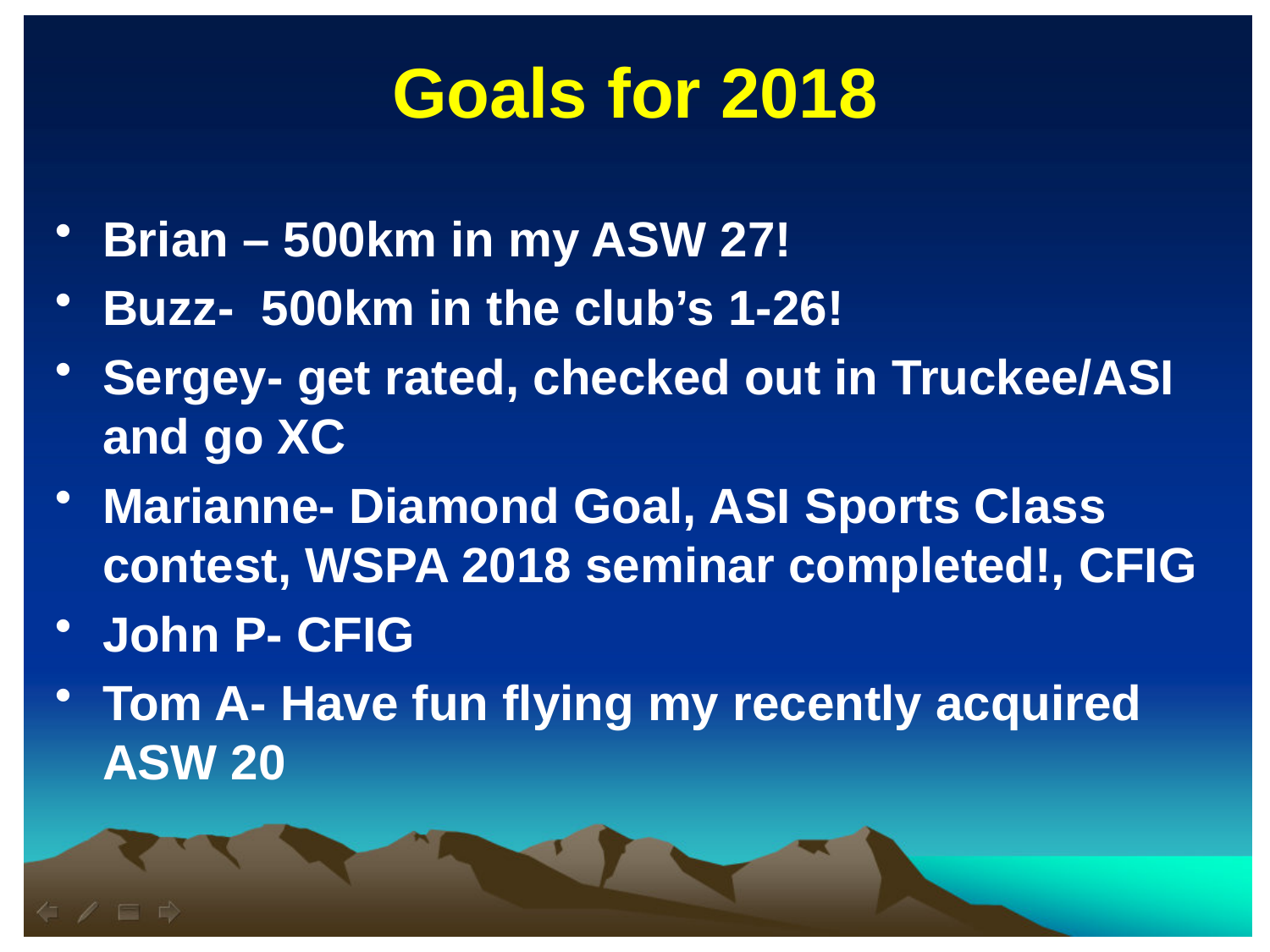

Goals for 2018
Brian – 500km in my ASW 27!
Buzz-  500km in the club’s 1-26!
Sergey- get rated, checked out in Truckee/ASI and go XC
Marianne- Diamond Goal, ASI Sports Class contest, WSPA 2018 seminar completed!, CFIG
John P- CFIG
Tom A- Have fun flying my recently acquired ASW 20